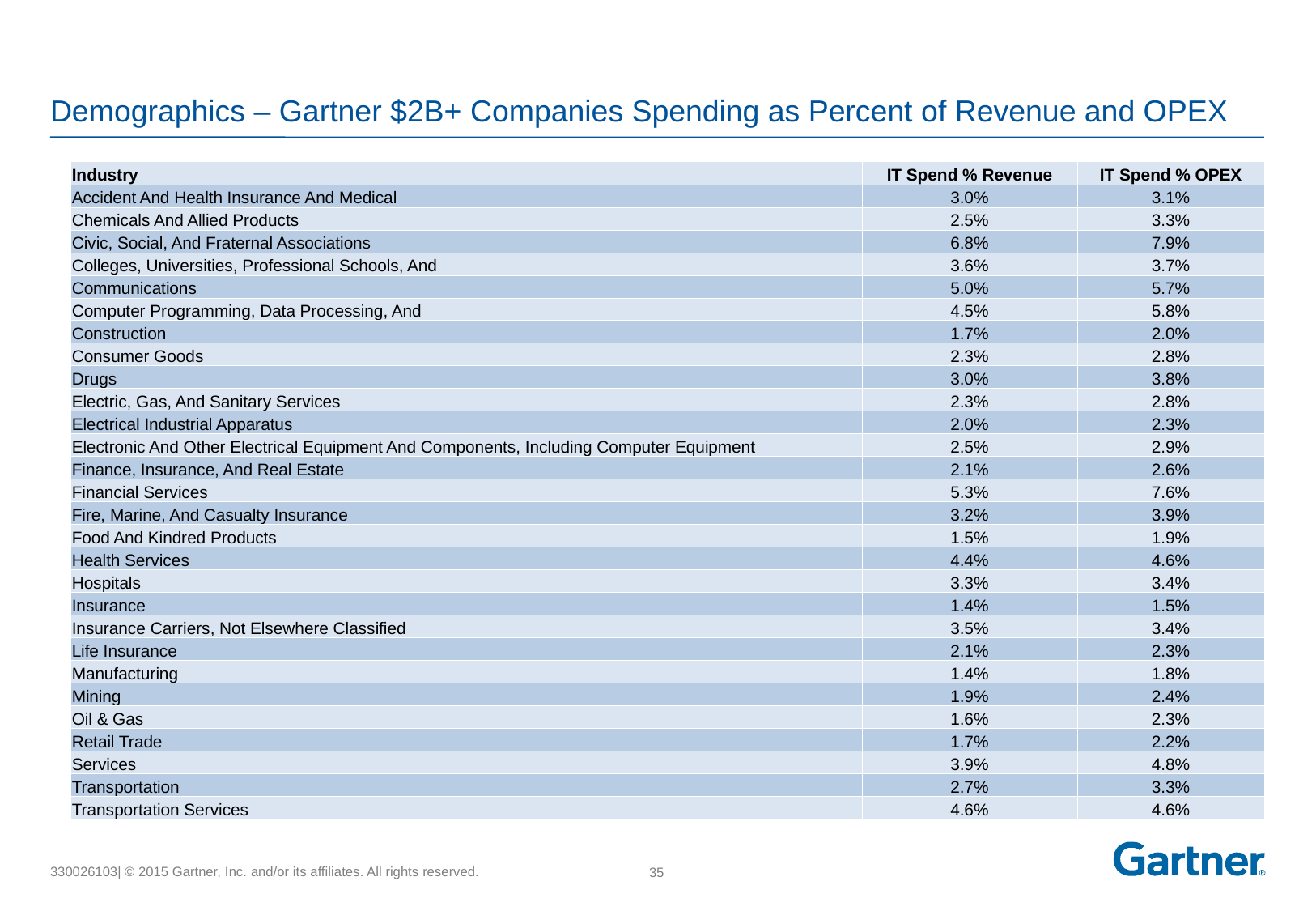

# Demographics – Gartner $2B+ Companies Spending as Percent of Revenue and OPEX
| Industry | IT Spend % Revenue | IT Spend % OPEX |
| --- | --- | --- |
| Accident And Health Insurance And Medical | 3.0% | 3.1% |
| Chemicals And Allied Products | 2.5% | 3.3% |
| Civic, Social, And Fraternal Associations | 6.8% | 7.9% |
| Colleges, Universities, Professional Schools, And | 3.6% | 3.7% |
| Communications | 5.0% | 5.7% |
| Computer Programming, Data Processing, And | 4.5% | 5.8% |
| Construction | 1.7% | 2.0% |
| Consumer Goods | 2.3% | 2.8% |
| Drugs | 3.0% | 3.8% |
| Electric, Gas, And Sanitary Services | 2.3% | 2.8% |
| Electrical Industrial Apparatus | 2.0% | 2.3% |
| Electronic And Other Electrical Equipment And Components, Including Computer Equipment | 2.5% | 2.9% |
| Finance, Insurance, And Real Estate | 2.1% | 2.6% |
| Financial Services | 5.3% | 7.6% |
| Fire, Marine, And Casualty Insurance | 3.2% | 3.9% |
| Food And Kindred Products | 1.5% | 1.9% |
| Health Services | 4.4% | 4.6% |
| Hospitals | 3.3% | 3.4% |
| Insurance | 1.4% | 1.5% |
| Insurance Carriers, Not Elsewhere Classified | 3.5% | 3.4% |
| Life Insurance | 2.1% | 2.3% |
| Manufacturing | 1.4% | 1.8% |
| Mining | 1.9% | 2.4% |
| Oil & Gas | 1.6% | 2.3% |
| Retail Trade | 1.7% | 2.2% |
| Services | 3.9% | 4.8% |
| Transportation | 2.7% | 3.3% |
| Transportation Services | 4.6% | 4.6% |